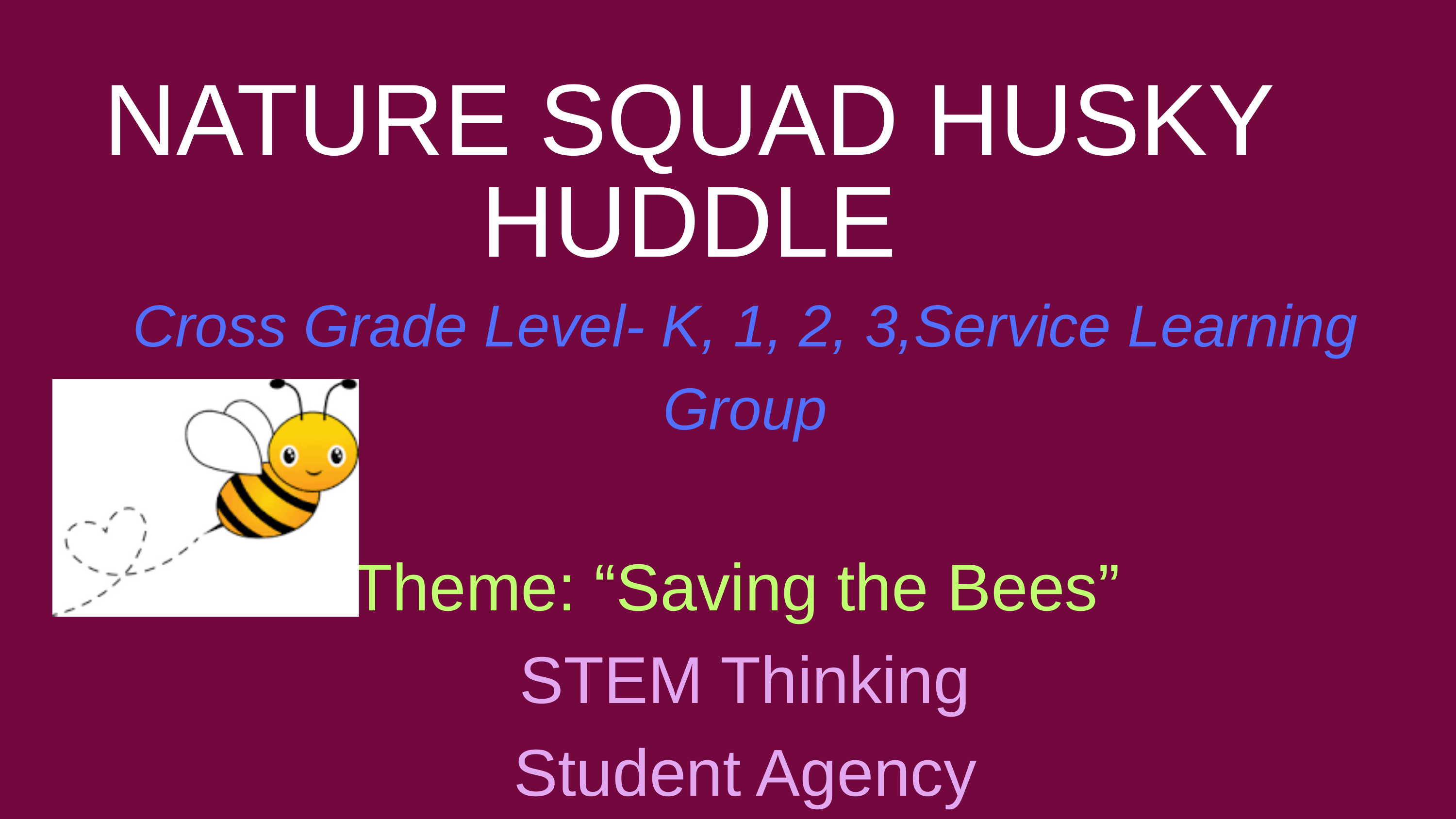

NATURE SQUAD HUSKY HUDDLE
Cross Grade Level- K, 1, 2, 3,Service Learning Group

Theme: “Saving the Bees”
STEM Thinking
Student Agency